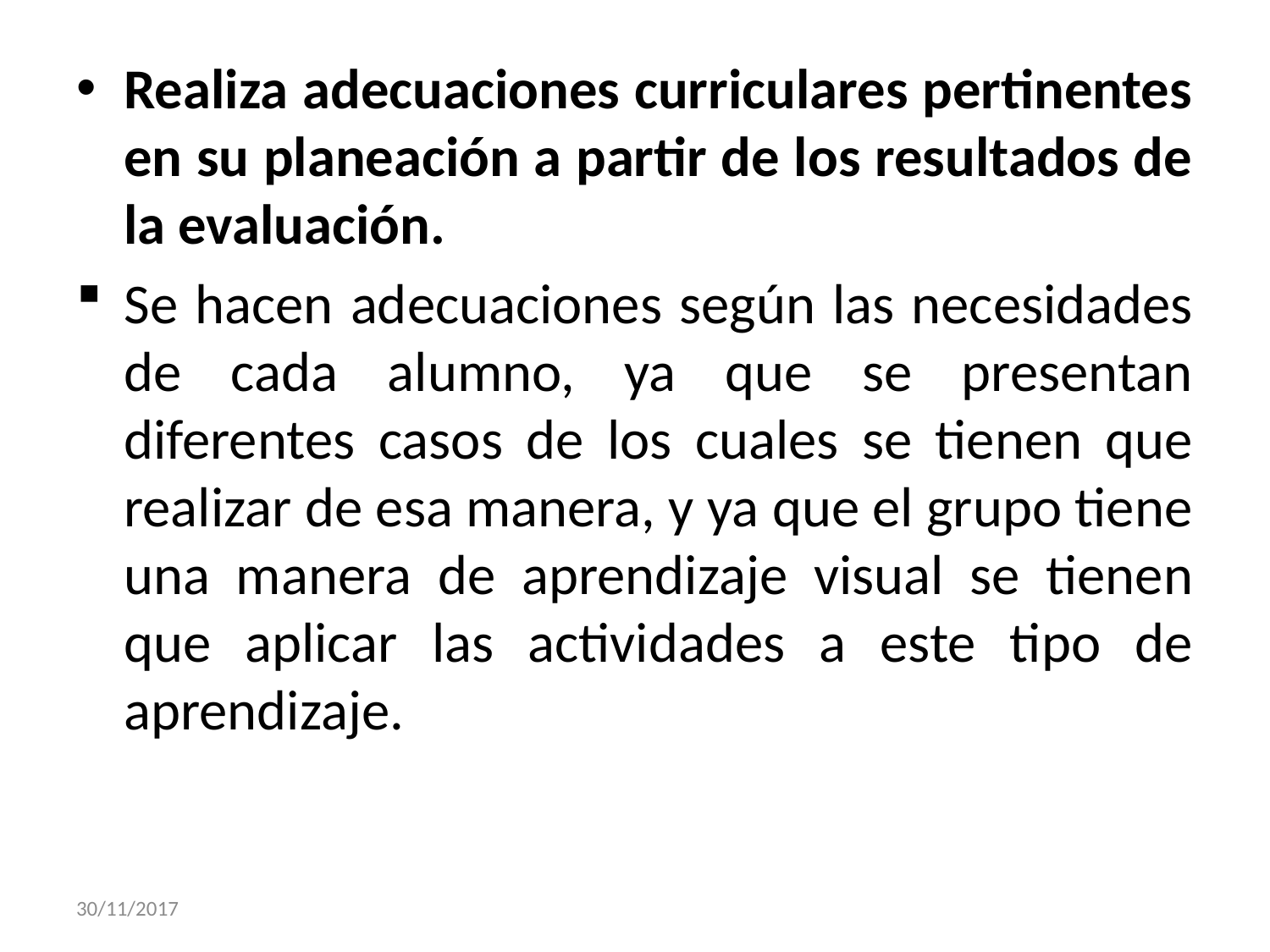

Realiza adecuaciones curriculares pertinentes en su planeación a partir de los resultados de la evaluación.
Se hacen adecuaciones según las necesidades de cada alumno, ya que se presentan diferentes casos de los cuales se tienen que realizar de esa manera, y ya que el grupo tiene una manera de aprendizaje visual se tienen que aplicar las actividades a este tipo de aprendizaje.
30/11/2017